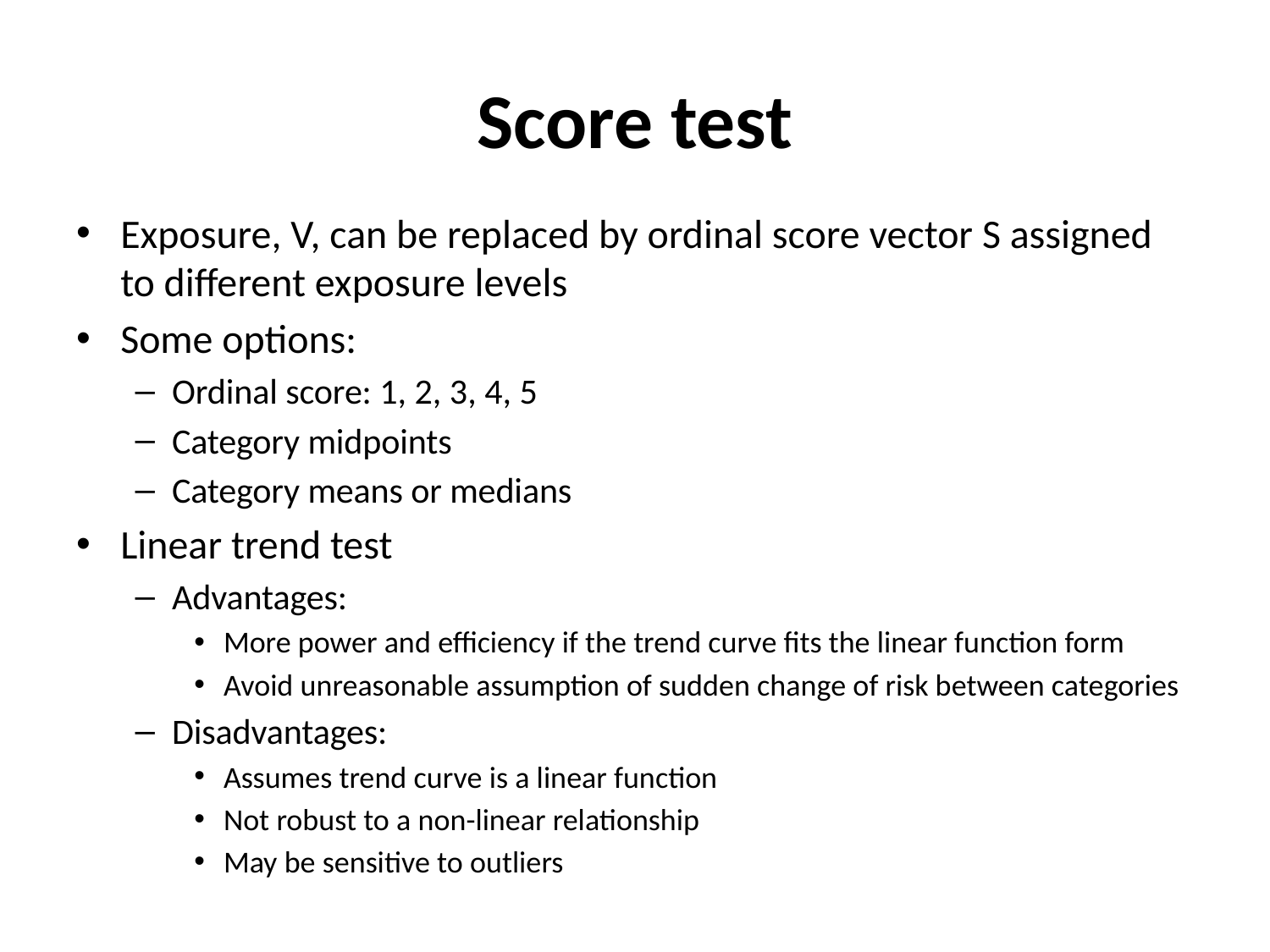

# Score test
Exposure, V, can be replaced by ordinal score vector S assigned to different exposure levels
Some options:
Ordinal score: 1, 2, 3, 4, 5
Category midpoints
Category means or medians
Linear trend test
Advantages:
More power and efficiency if the trend curve fits the linear function form
Avoid unreasonable assumption of sudden change of risk between categories
Disadvantages:
Assumes trend curve is a linear function
Not robust to a non-linear relationship
May be sensitive to outliers